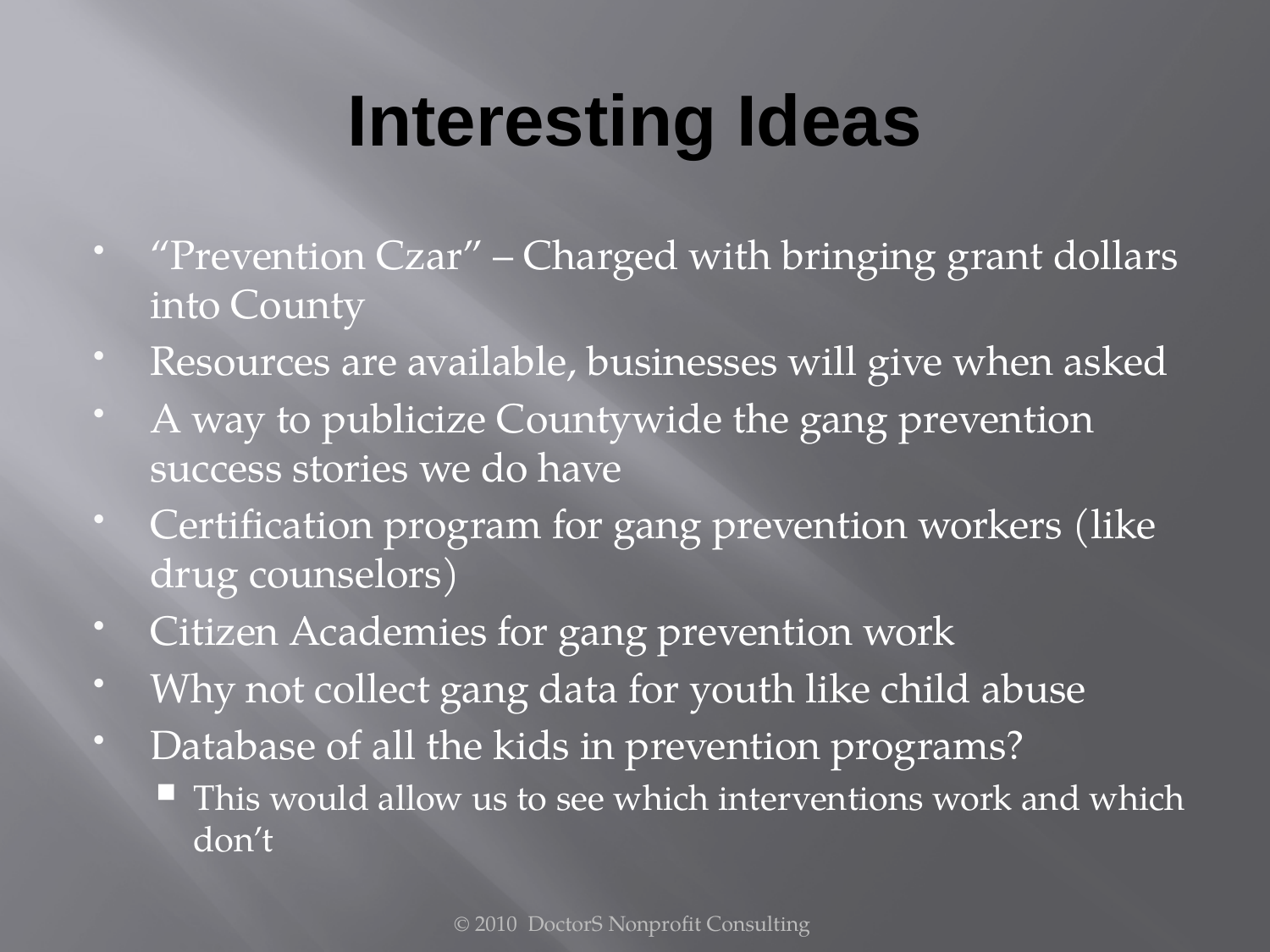

# Interesting Ideas
“Prevention Czar” – Charged with bringing grant dollars into County
Resources are available, businesses will give when asked
A way to publicize Countywide the gang prevention success stories we do have
Certification program for gang prevention workers (like drug counselors)
Citizen Academies for gang prevention work
Why not collect gang data for youth like child abuse
Database of all the kids in prevention programs?
This would allow us to see which interventions work and which don’t

© 2010  DoctorS Nonprofit Consulting